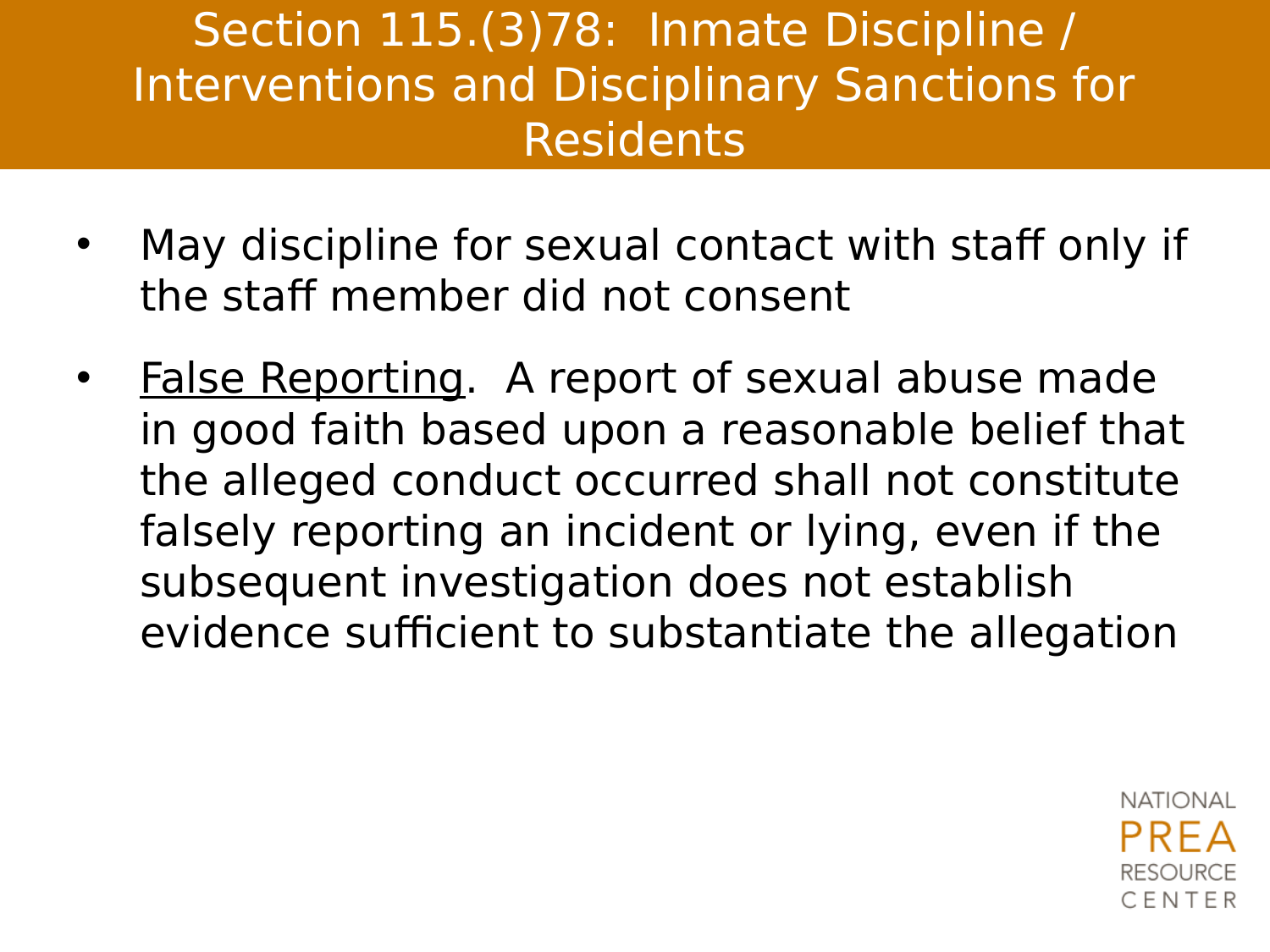

# Section 115.(3)78:  Inmate Discipline / Interventions and Disciplinary Sanctions for Residents
May discipline for sexual contact with staff only if the staff member did not consent
False Reporting.  A report of sexual abuse made in good faith based upon a reasonable belief that the alleged conduct occurred shall not constitute falsely reporting an incident or lying, even if the subsequent investigation does not establish evidence sufficient to substantiate the allegation